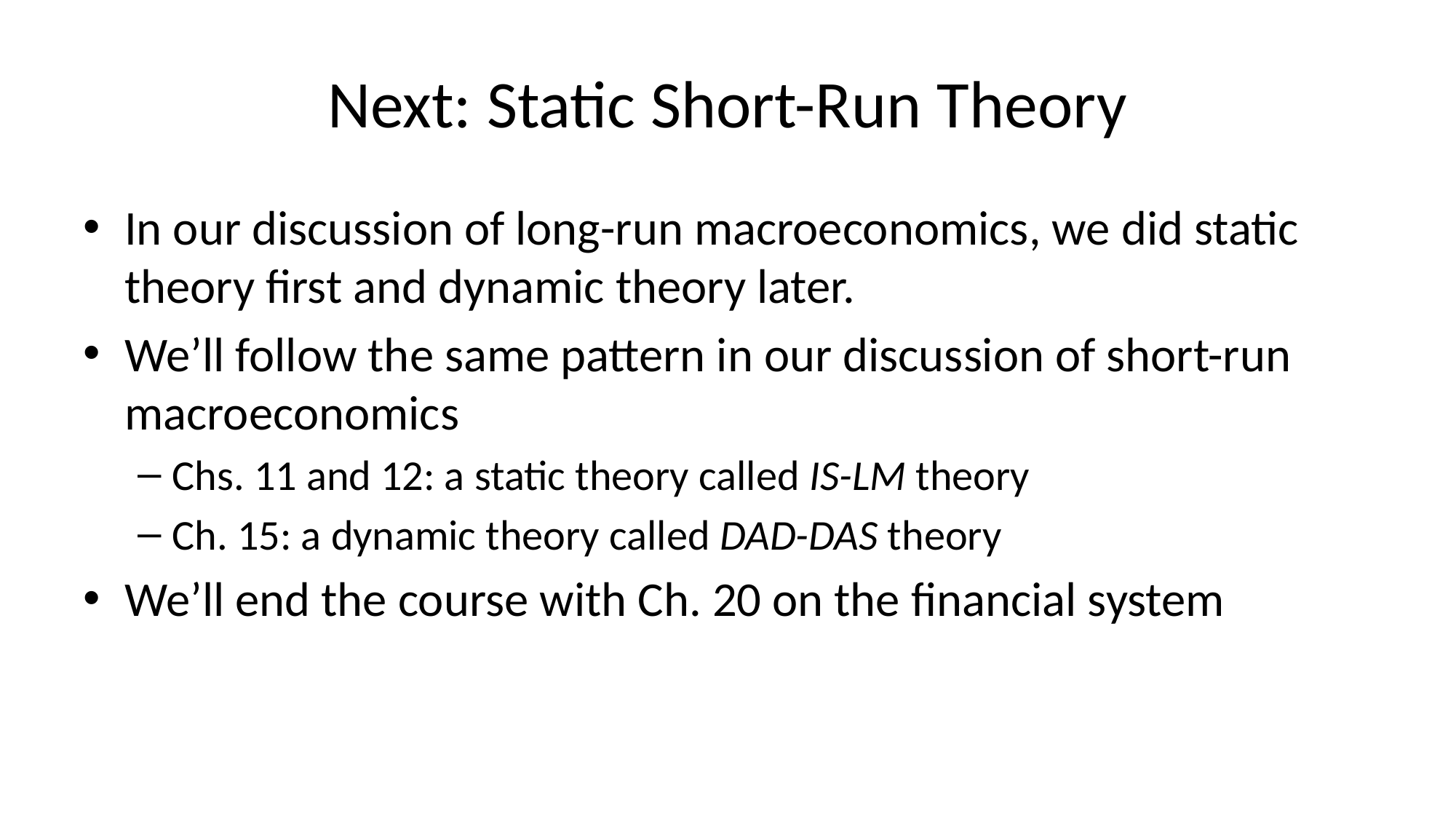

# Next: Static Short-Run Theory
In our discussion of long-run macroeconomics, we did static theory first and dynamic theory later.
We’ll follow the same pattern in our discussion of short-run macroeconomics
Chs. 11 and 12: a static theory called IS-LM theory
Ch. 15: a dynamic theory called DAD-DAS theory
We’ll end the course with Ch. 20 on the financial system